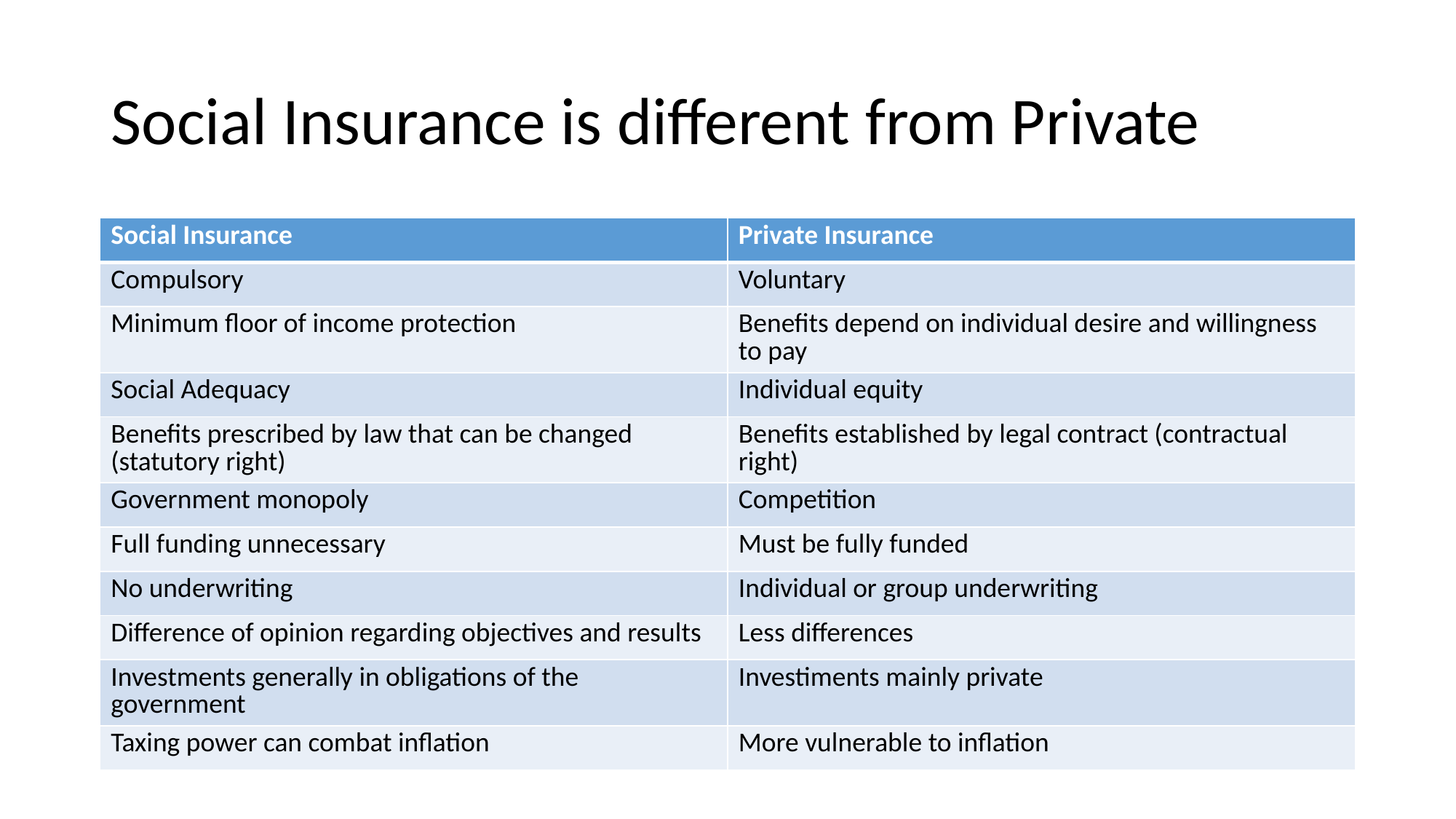

# Social Insurance is different from Private
| Social Insurance | Private Insurance |
| --- | --- |
| Compulsory | Voluntary |
| Minimum floor of income protection | Benefits depend on individual desire and willingness to pay |
| Social Adequacy | Individual equity |
| Benefits prescribed by law that can be changed (statutory right) | Benefits established by legal contract (contractual right) |
| Government monopoly | Competition |
| Full funding unnecessary | Must be fully funded |
| No underwriting | Individual or group underwriting |
| Difference of opinion regarding objectives and results | Less differences |
| Investments generally in obligations of the government | Investiments mainly private |
| Taxing power can combat inflation | More vulnerable to inflation |